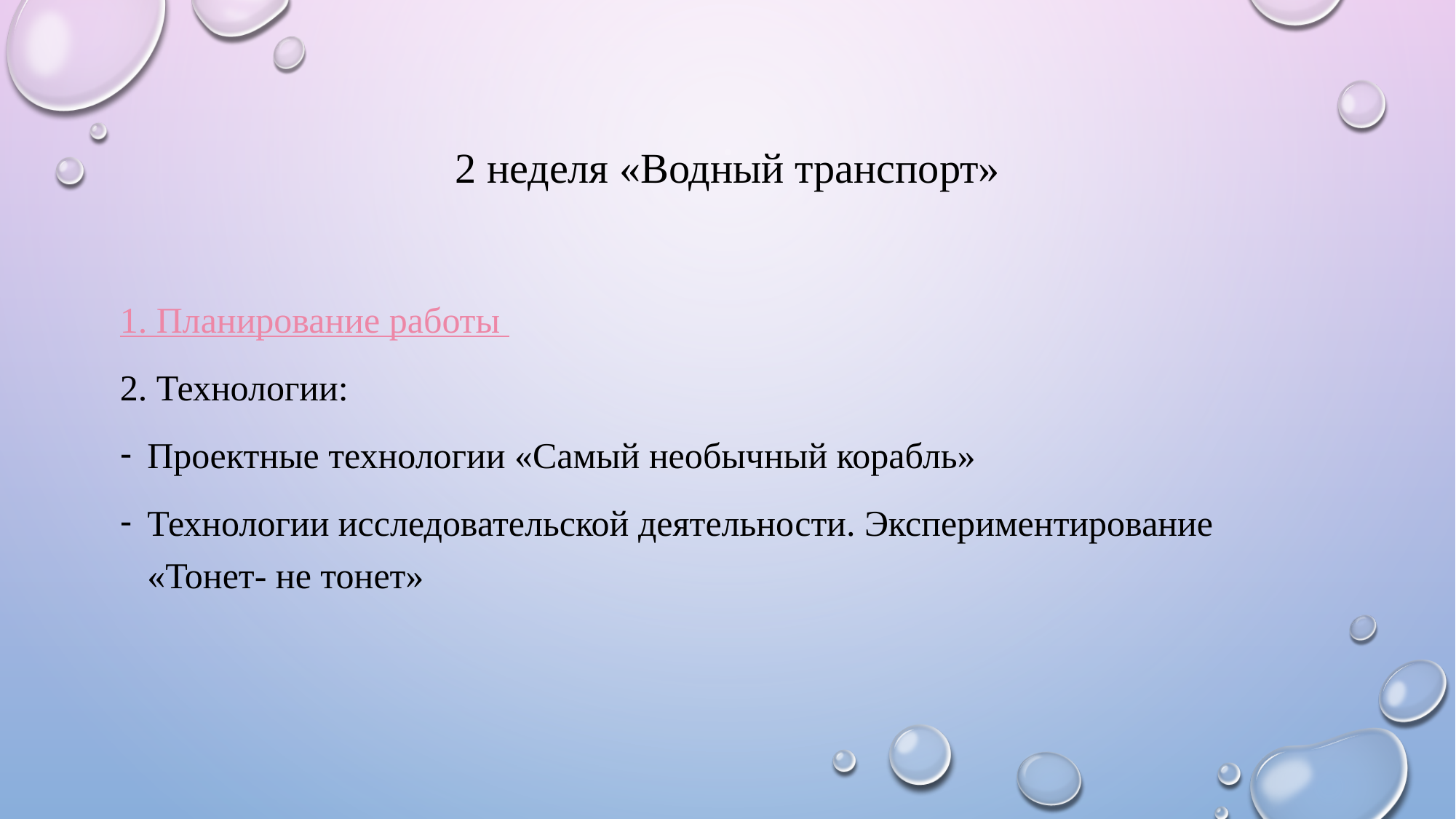

# 2 неделя «Водный транспорт»
1. Планирование работы
2. Технологии:
Проектные технологии «Самый необычный корабль»
Технологии исследовательской деятельности. Экспериментирование «Тонет- не тонет»